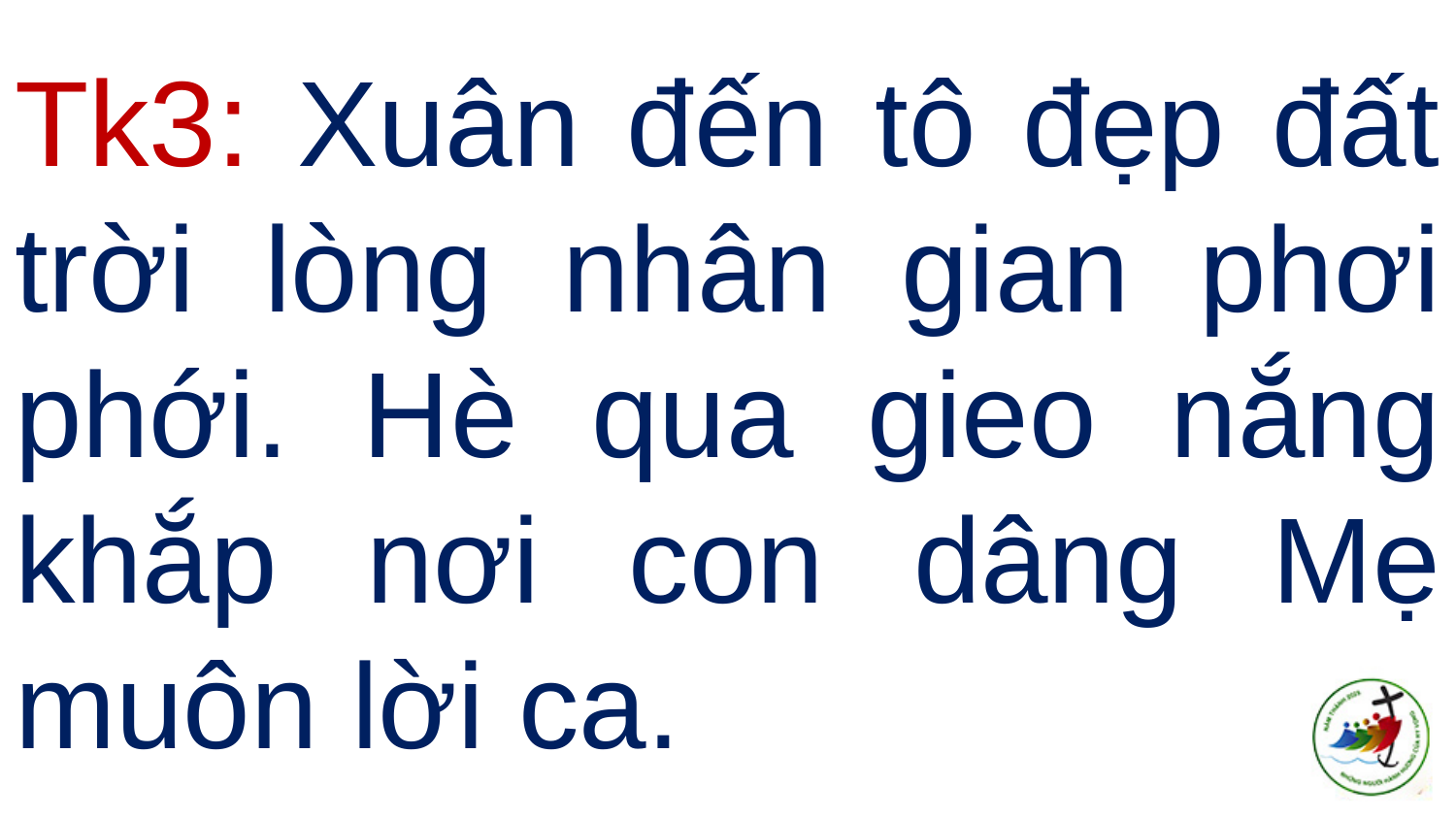

# Tk3: Xuân đến tô đẹp đất trời lòng nhân gian phơi phới. Hè qua gieo nắng khắp nơi con dâng Mẹ muôn lời ca.